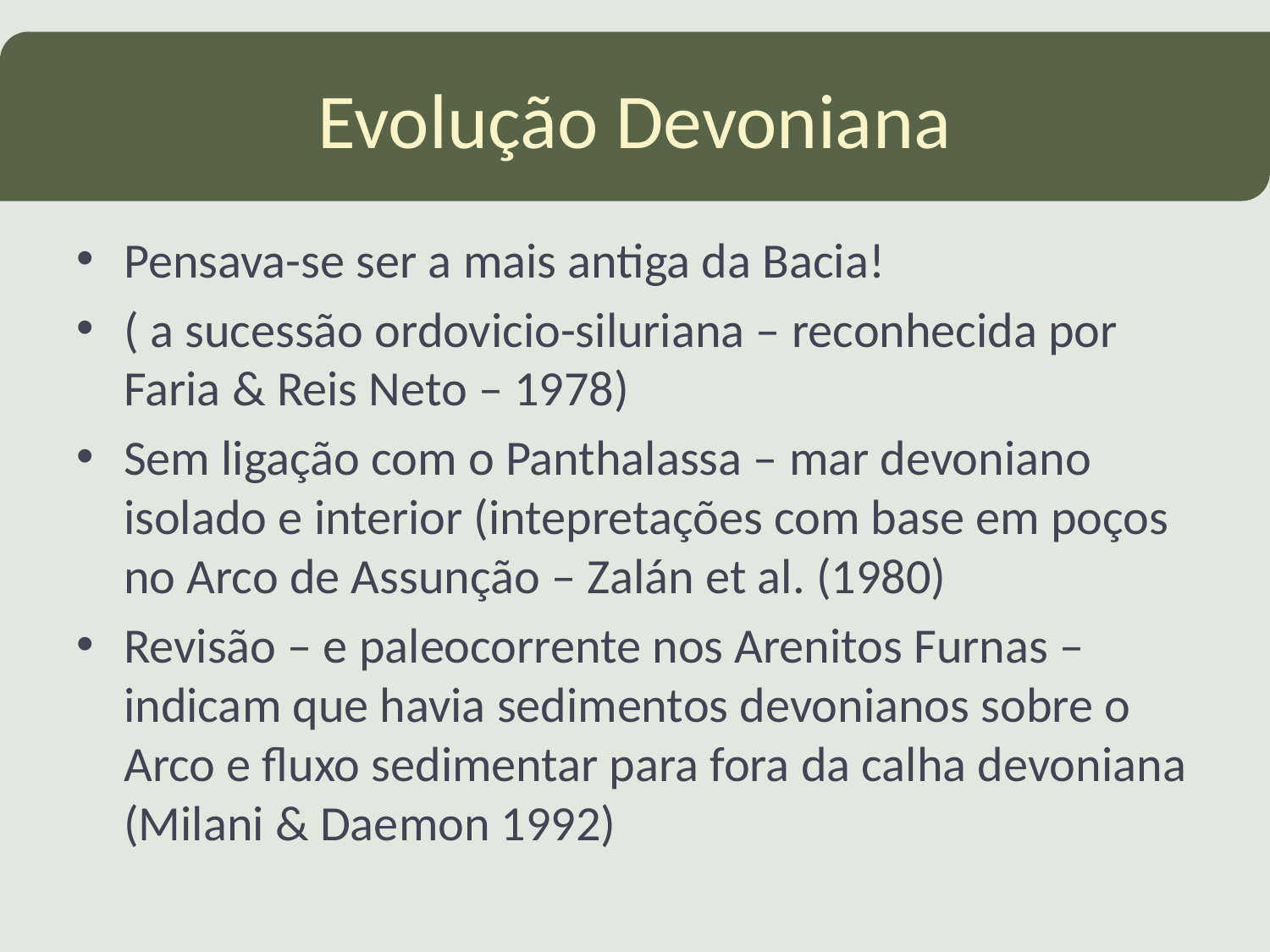

# Evolução Devoniana
Pensava-se ser a mais antiga da Bacia!
( a sucessão ordovicio-siluriana – reconhecida por Faria & Reis Neto – 1978)
Sem ligação com o Panthalassa – mar devoniano isolado e interior (intepretações com base em poços no Arco de Assunção – Zalán et al. (1980)
Revisão – e paleocorrente nos Arenitos Furnas – indicam que havia sedimentos devonianos sobre o Arco e fluxo sedimentar para fora da calha devoniana (Milani & Daemon 1992)